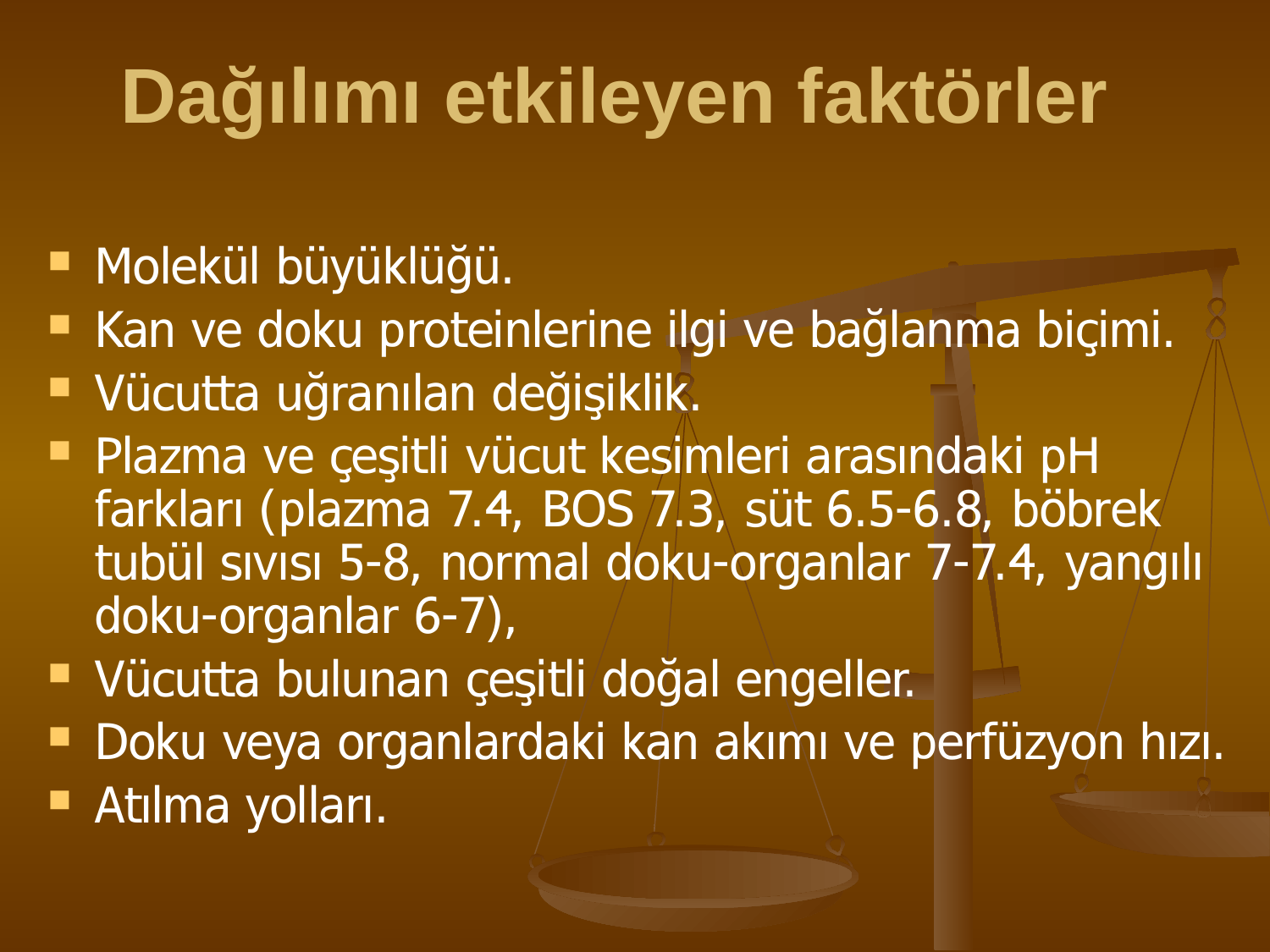

# Dağılımı etkileyen faktörler

Molekül büyüklüğü.
Kan ve doku proteinlerine ilgi ve bağlanma biçimi.
Vücutta uğranılan değişiklik.
Plazma ve çeşitli vücut kesimleri arasındaki pH farkları (plazma 7.4, BOS 7.3, süt 6.5-6.8, böbrek tubül sıvısı 5-8, normal doku-organlar 7-7.4, yangılı doku-organlar 6-7),
Vücutta bulunan çeşitli doğal engeller.
Doku veya organlardaki kan akımı ve perfüzyon hızı.
Atılma yolları.